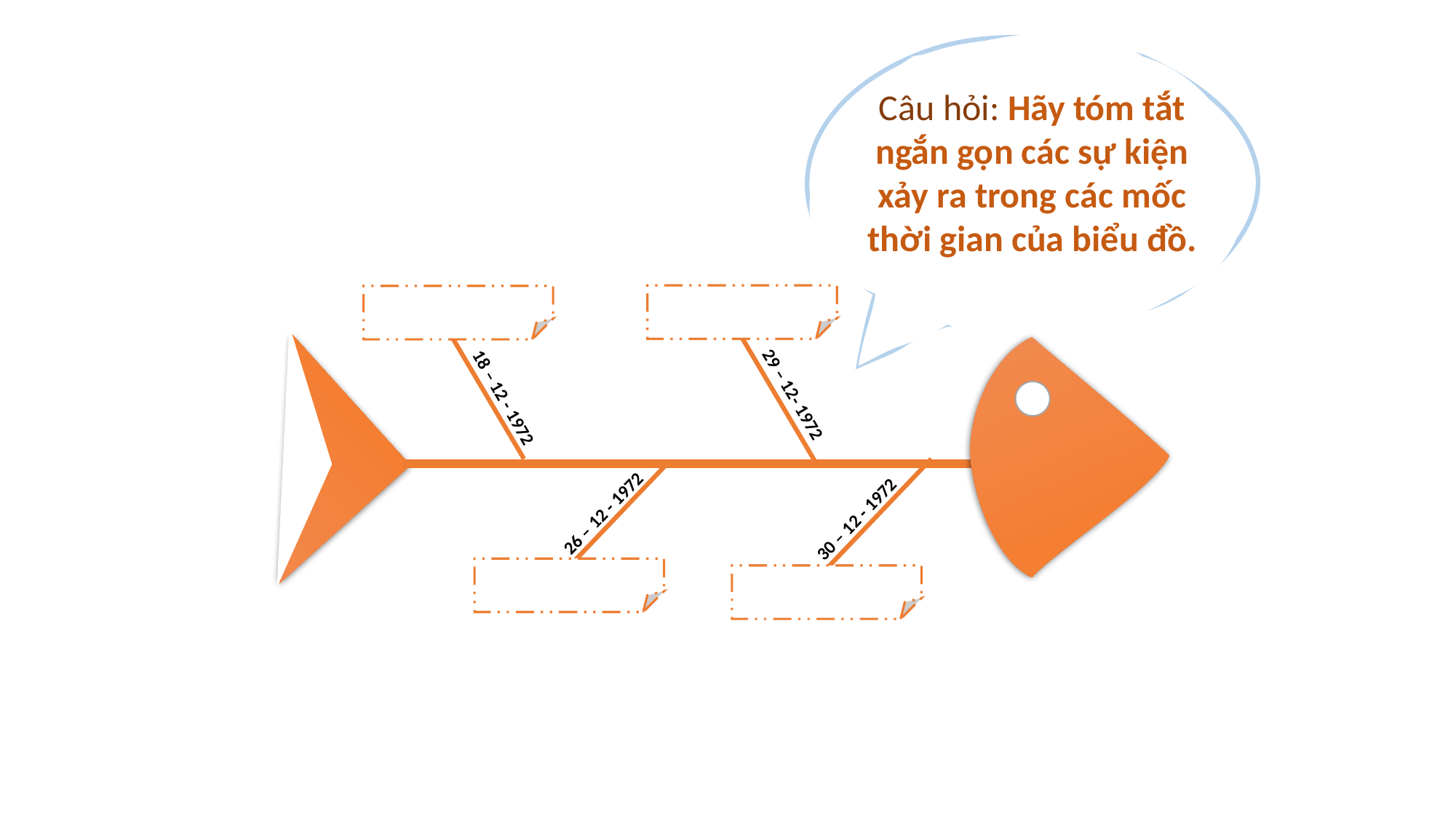

Câu hỏi: Hãy tóm tắt ngắn gọn các sự kiện xảy ra trong các mốc thời gian của biểu đồ.

26 – 12 - 1972
30 – 12 - 1972
29 – 12- 1972
18 – 12 - 1972